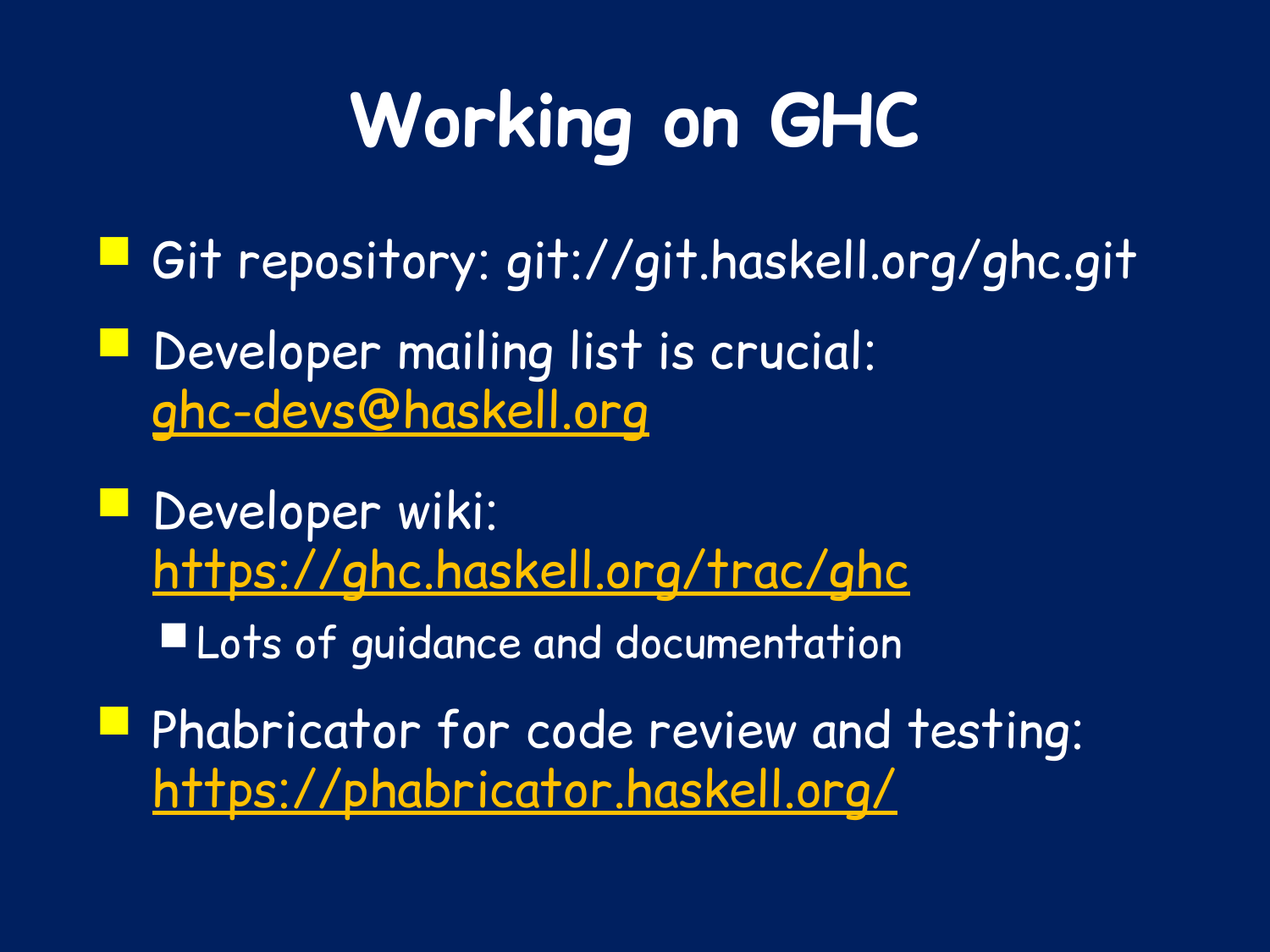

# Working on GHC
Git repository: git://git.haskell.org/ghc.git
Developer mailing list is crucial: ghc-devs@haskell.org
Developer wiki: https://ghc.haskell.org/trac/ghc
Lots of guidance and documentation
Phabricator for code review and testing:
https://phabricator.haskell.org/